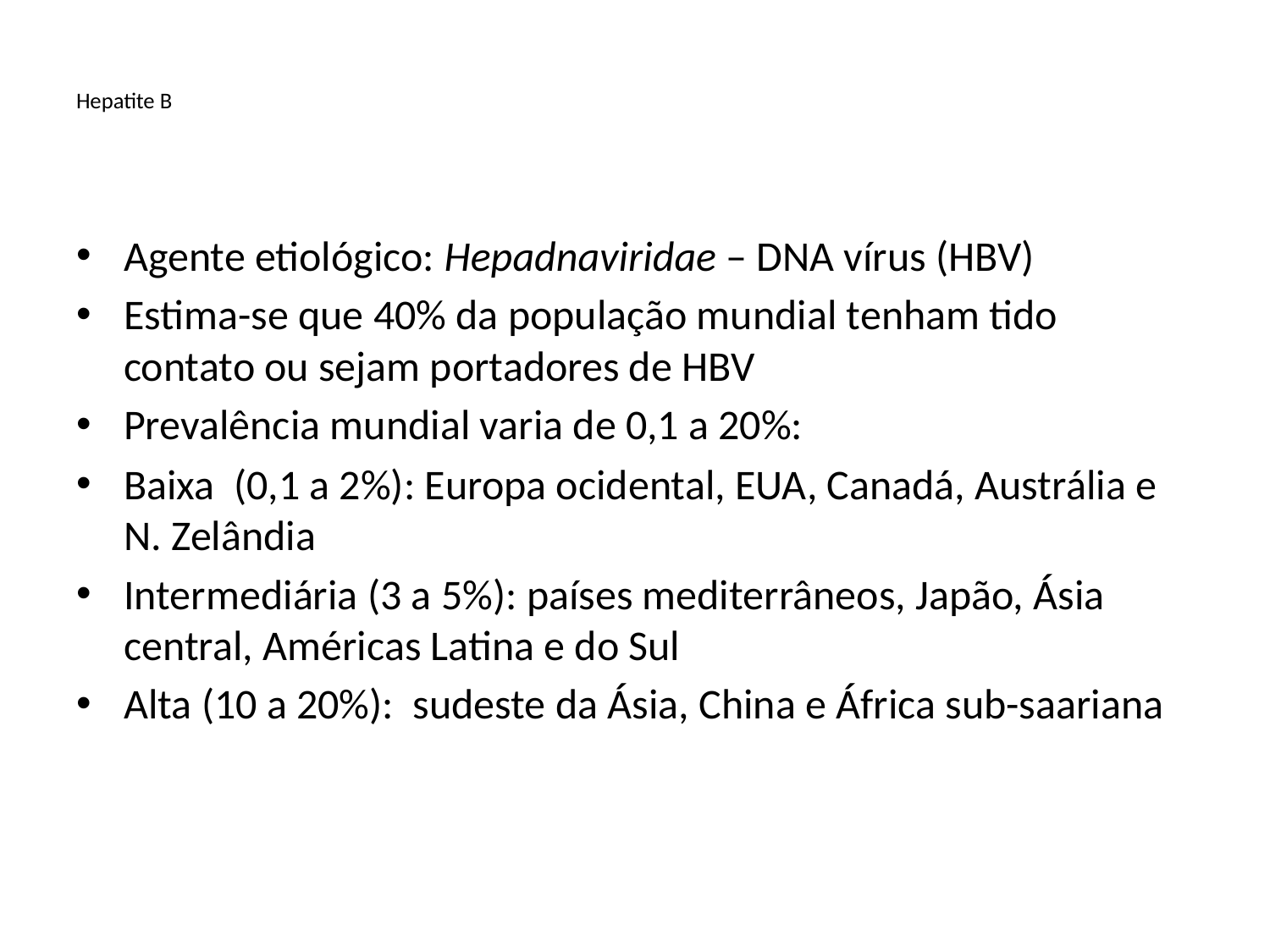

# Hepatite B
Agente etiológico: Hepadnaviridae – DNA vírus (HBV)
Estima-se que 40% da população mundial tenham tido contato ou sejam portadores de HBV
Prevalência mundial varia de 0,1 a 20%:
Baixa  (0,1 a 2%): Europa ocidental, EUA, Canadá, Austrália e N. Zelândia
Intermediária (3 a 5%): países mediterrâneos, Japão, Ásia central, Américas Latina e do Sul
Alta (10 a 20%):  sudeste da Ásia, China e África sub-saariana